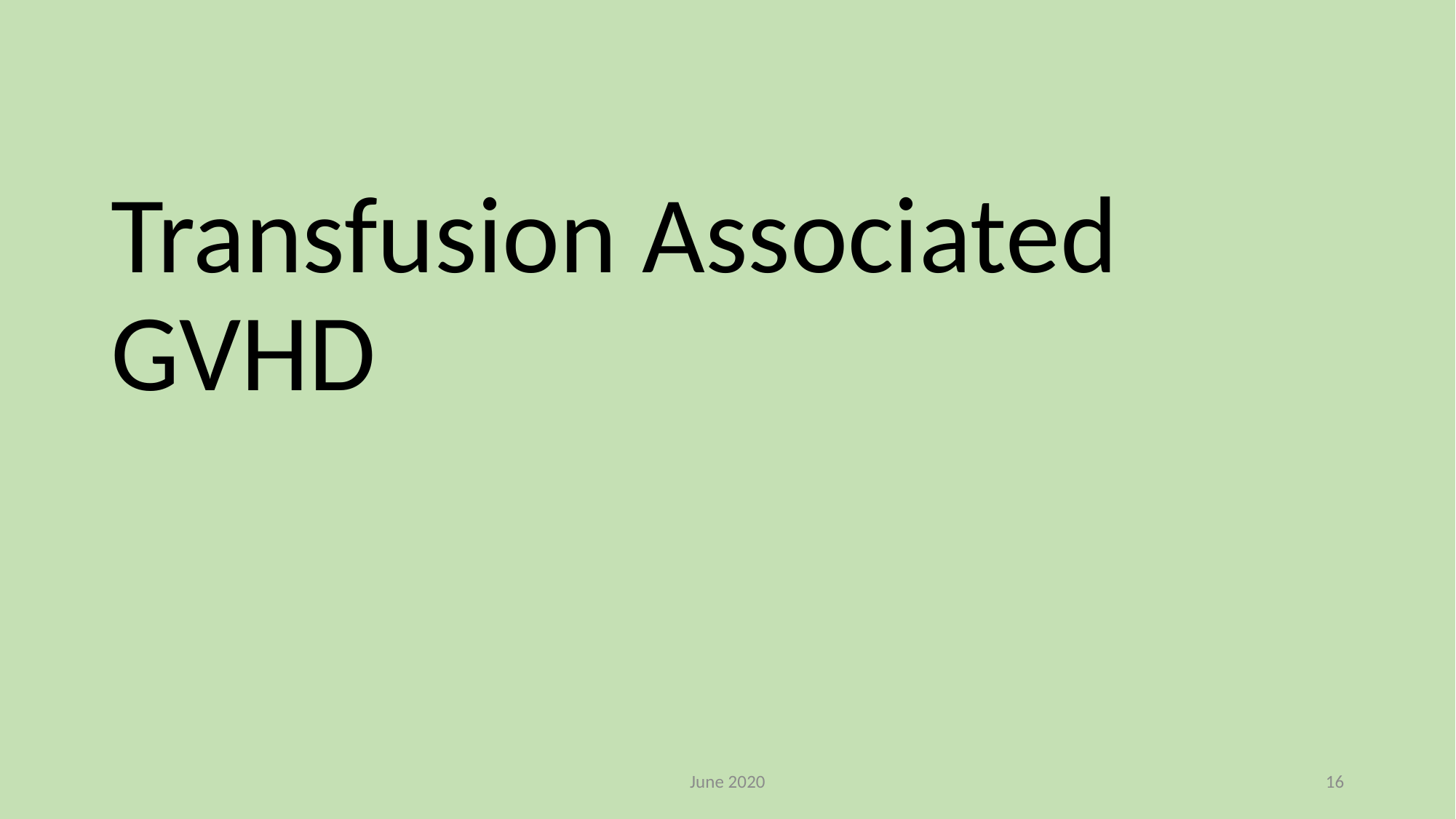

# Transfusion Associated GVHD
June 2020
16